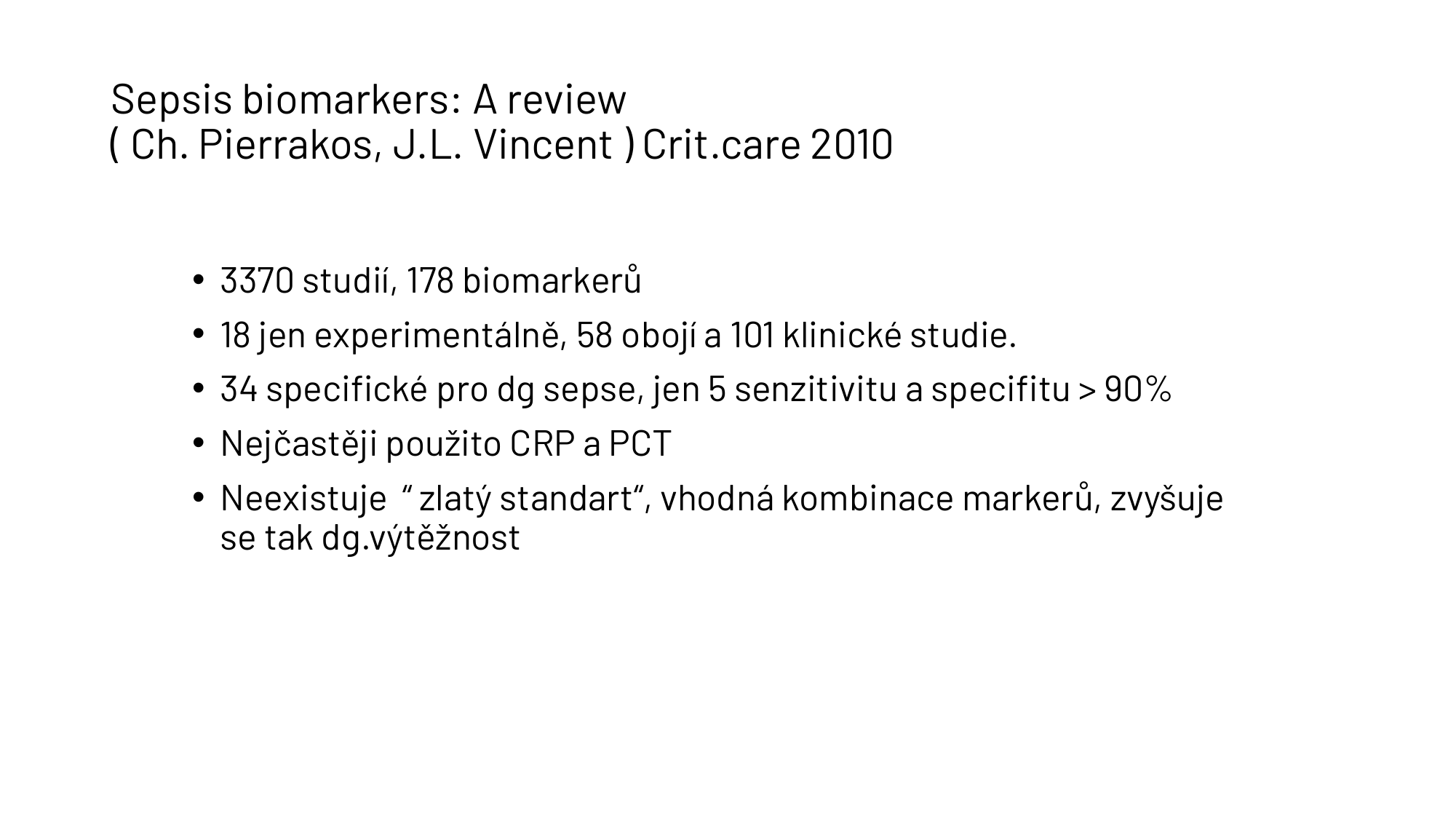

# Sepsis biomarkers: A review ( Ch. Pierrakos, J.L. Vincent ) Crit.care 2010
3370 studií, 178 biomarkerů
18 jen experimentálně, 58 obojí a 101 klinické studie.
34 specifické pro dg sepse, jen 5 senzitivitu a specifitu > 90%
Nejčastěji použito CRP a PCT
Neexistuje  “ zlatý standart“, vhodná kombinace markerů, zvyšuje se tak dg.výtěžnost